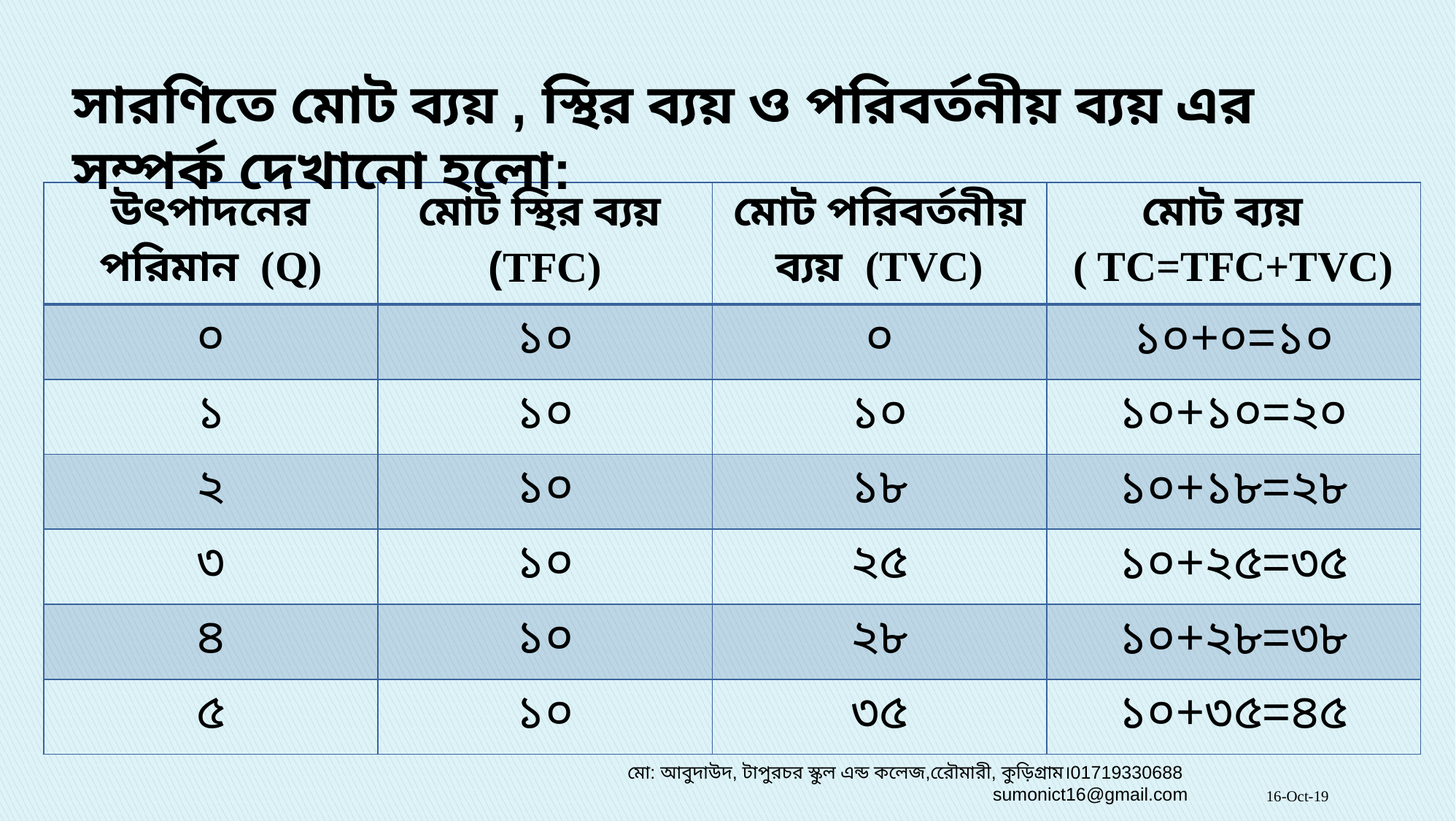

সারণিতে মোট ব্যয় , স্থির ব্যয় ও পরিবর্তনীয় ব্যয় এর সম্পর্ক দেখানো হলো:
| উৎপাদনের পরিমান (Q) | মোট স্থির ব্যয় (TFC) | মোট পরিবর্তনীয় ব্যয় (TVC) | মোট ব্যয় ( TC=TFC+TVC) |
| --- | --- | --- | --- |
| ০ | ১০ | ০ | ১০+০=১০ |
| ১ | ১০ | ১০ | ১০+১০=২০ |
| ২ | ১০ | ১৮ | ১০+১৮=২৮ |
| ৩ | ১০ | ২৫ | ১০+২৫=৩৫ |
| ৪ | ১০ | ২৮ | ১০+২৮=৩৮ |
| ৫ | ১০ | ৩৫ | ১০+৩৫=৪৫ |
মো: আবুদাউদ, টাপুরচর স্কুল এন্ড কলেজ,রেৌমারী, কুড়িগ্রাম।01719330688  sumonict16@gmail.com
16-Oct-19
13